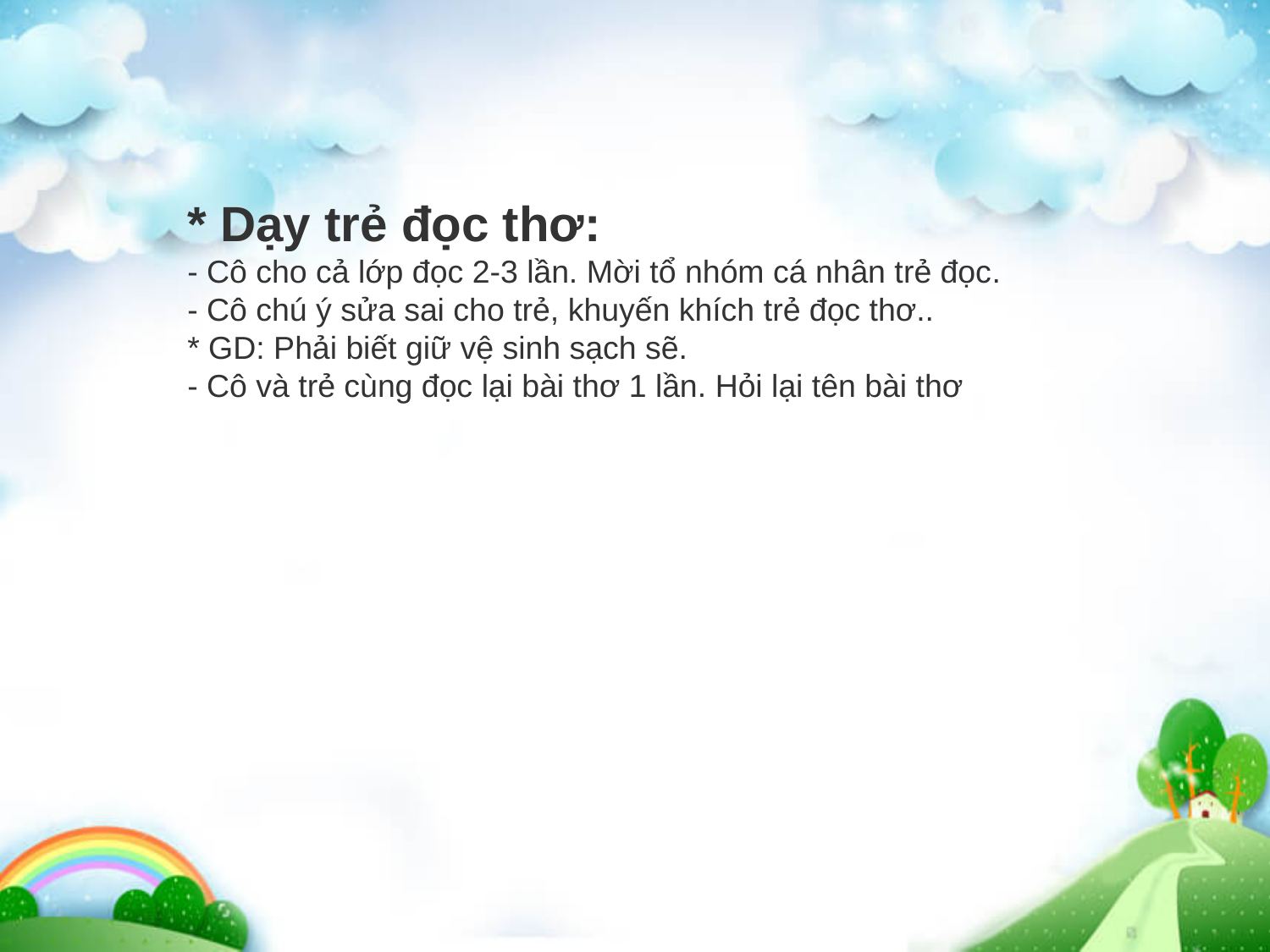

* Dạy trẻ đọc thơ:
- Cô cho cả lớp đọc 2-3 lần. Mời tổ nhóm cá nhân trẻ đọc.
- Cô chú ý sửa sai cho trẻ, khuyến khích trẻ đọc thơ..
* GD: Phải biết giữ vệ sinh sạch sẽ.
- Cô và trẻ cùng đọc lại bài thơ 1 lần. Hỏi lại tên bài thơ